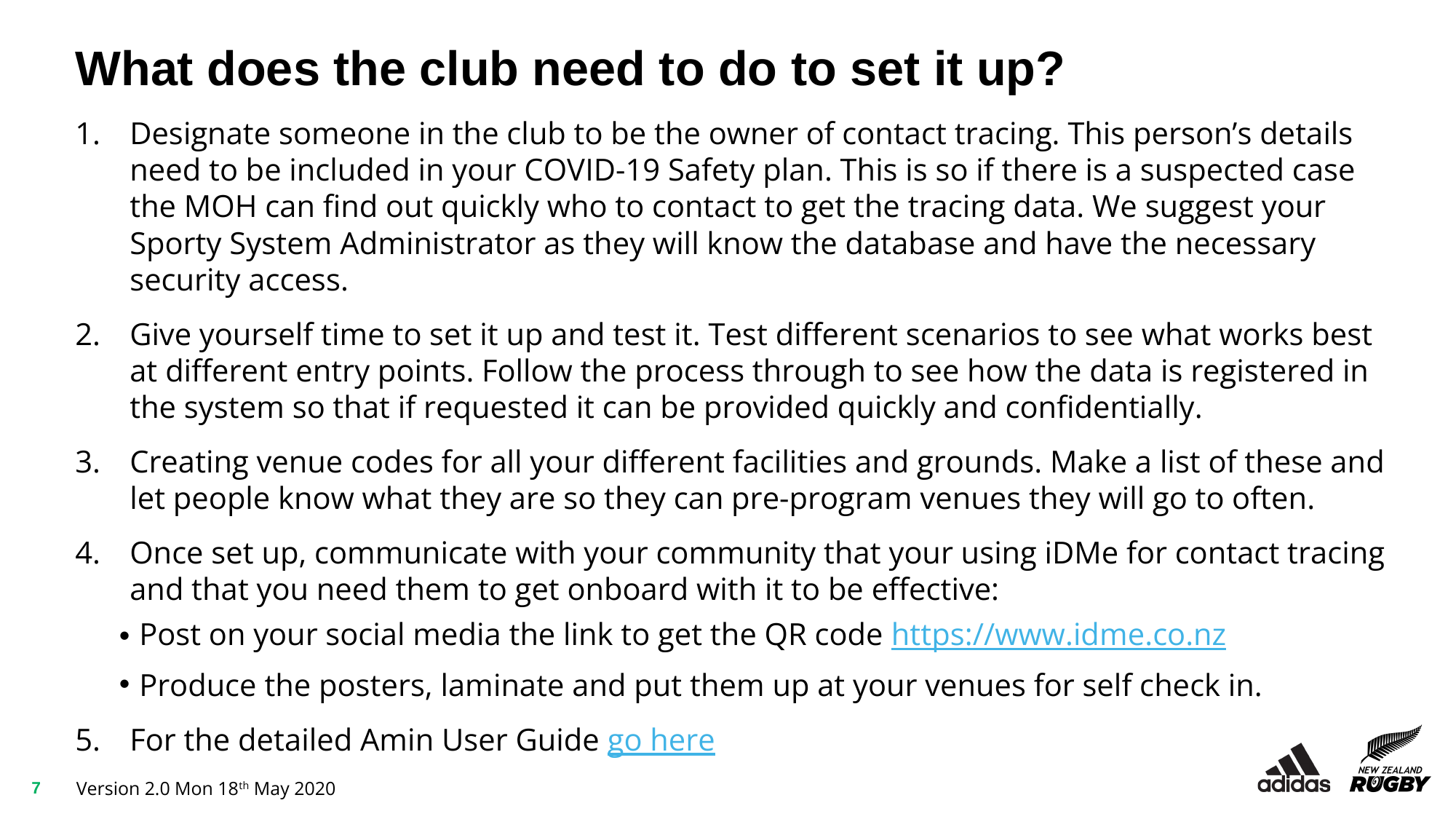

What does the club need to do to set it up?
Designate someone in the club to be the owner of contact tracing. This person’s details need to be included in your COVID-19 Safety plan. This is so if there is a suspected case the MOH can find out quickly who to contact to get the tracing data. We suggest your Sporty System Administrator as they will know the database and have the necessary security access.
Give yourself time to set it up and test it. Test different scenarios to see what works best at different entry points. Follow the process through to see how the data is registered in the system so that if requested it can be provided quickly and confidentially.
Creating venue codes for all your different facilities and grounds. Make a list of these and let people know what they are so they can pre-program venues they will go to often.
Once set up, communicate with your community that your using iDMe for contact tracing and that you need them to get onboard with it to be effective:
Post on your social media the link to get the QR code https://www.idme.co.nz
Produce the posters, laminate and put them up at your venues for self check in.
For the detailed Amin User Guide go here